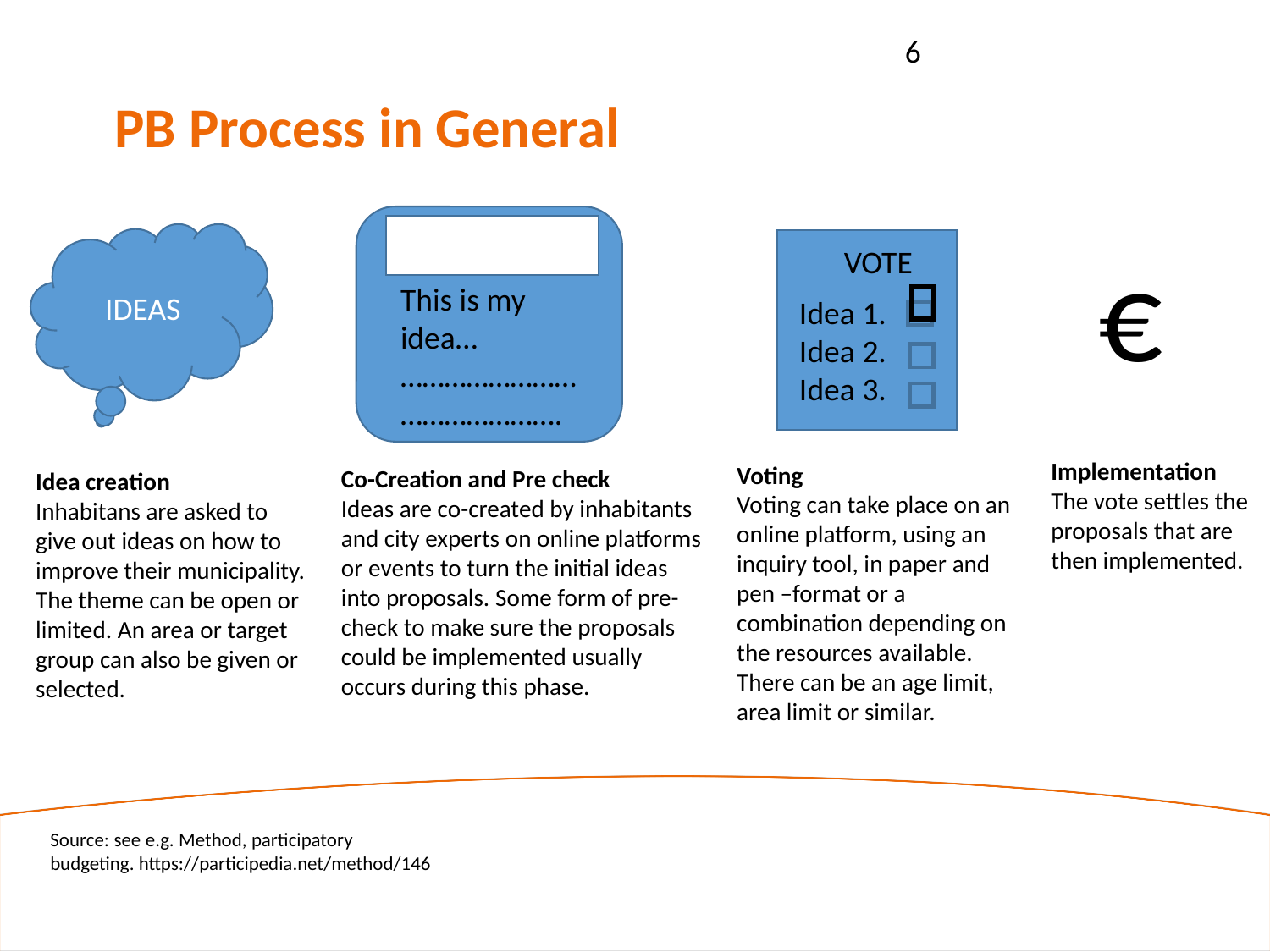

6

PB Process in General

IDEAS
€

VOTE
This is my idea…
……………………………………….
Idea 1.
Idea 2.
Idea 3.

Implementation
The vote settles the proposals that are then implemented.
Voting
Voting can take place on an online platform, using an inquiry tool, in paper and pen –format or a combination depending on the resources available. There can be an age limit, area limit or similar.
Co-Creation and Pre check
Ideas are co-created by inhabitants and city experts on online platforms or events to turn the initial ideas into proposals. Some form of pre-check to make sure the proposals could be implemented usually occurs during this phase.
Idea creation
Inhabitans are asked to give out ideas on how to improve their municipality. The theme can be open or limited. An area or target group can also be given or selected.
Source: see e.g. Method, participatory budgeting. https://participedia.net/method/146